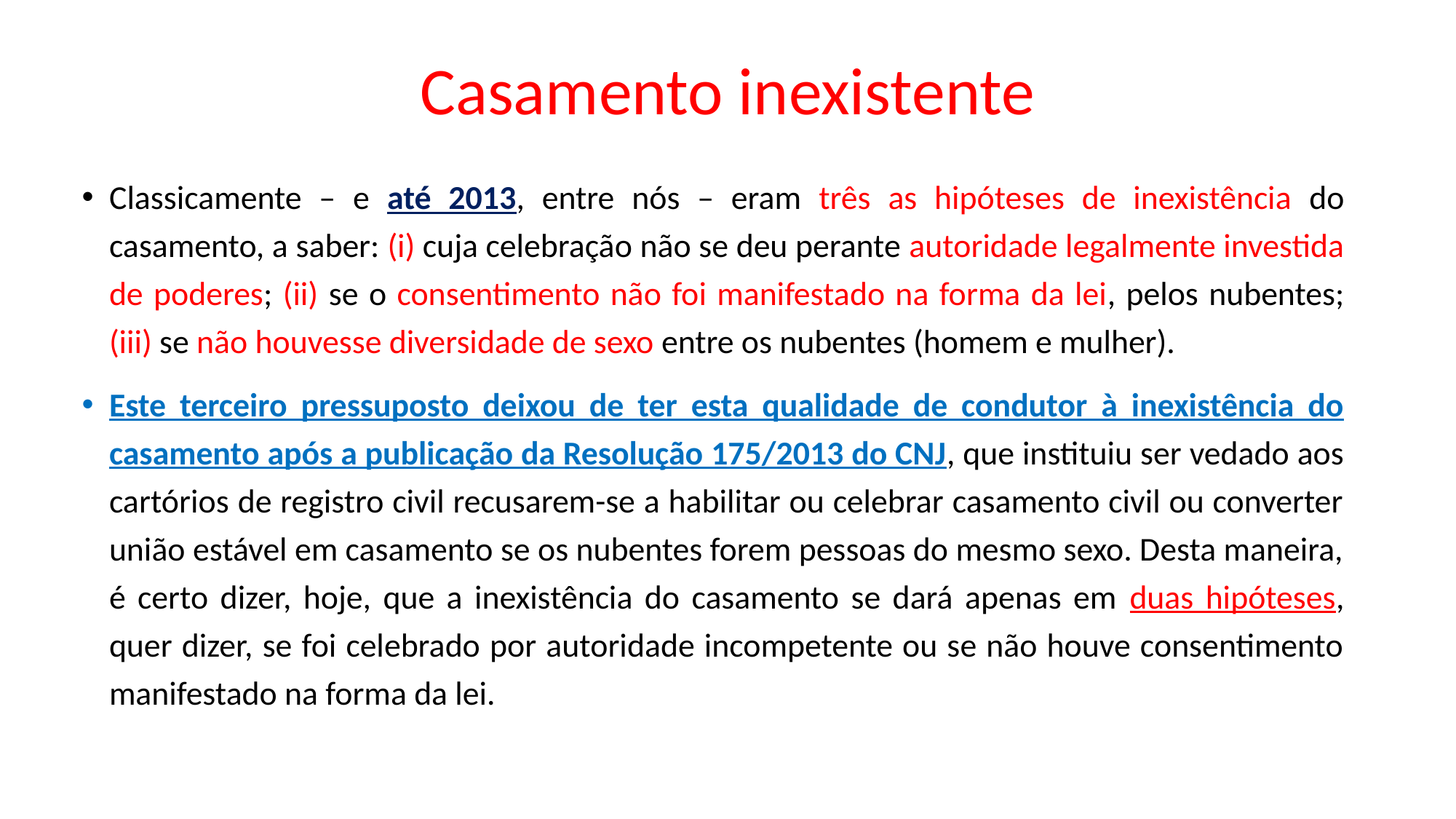

# Casamento inexistente
Classicamente – e até 2013, entre nós – eram três as hipóteses de inexistência do casamento, a saber: (i) cuja celebração não se deu perante autoridade legalmente investida de poderes; (ii) se o consentimento não foi manifestado na forma da lei, pelos nubentes; (iii) se não houvesse diversidade de sexo entre os nubentes (homem e mulher).
Este terceiro pressuposto deixou de ter esta qualidade de condutor à inexistência do casamento após a publicação da Resolução 175/2013 do CNJ, que instituiu ser vedado aos cartórios de registro civil recusarem-se a habilitar ou celebrar casamento civil ou converter união estável em casamento se os nubentes forem pessoas do mesmo sexo. Desta maneira, é certo dizer, hoje, que a inexistência do casamento se dará apenas em duas hipóteses, quer dizer, se foi celebrado por autoridade incompetente ou se não houve consentimento manifestado na forma da lei.